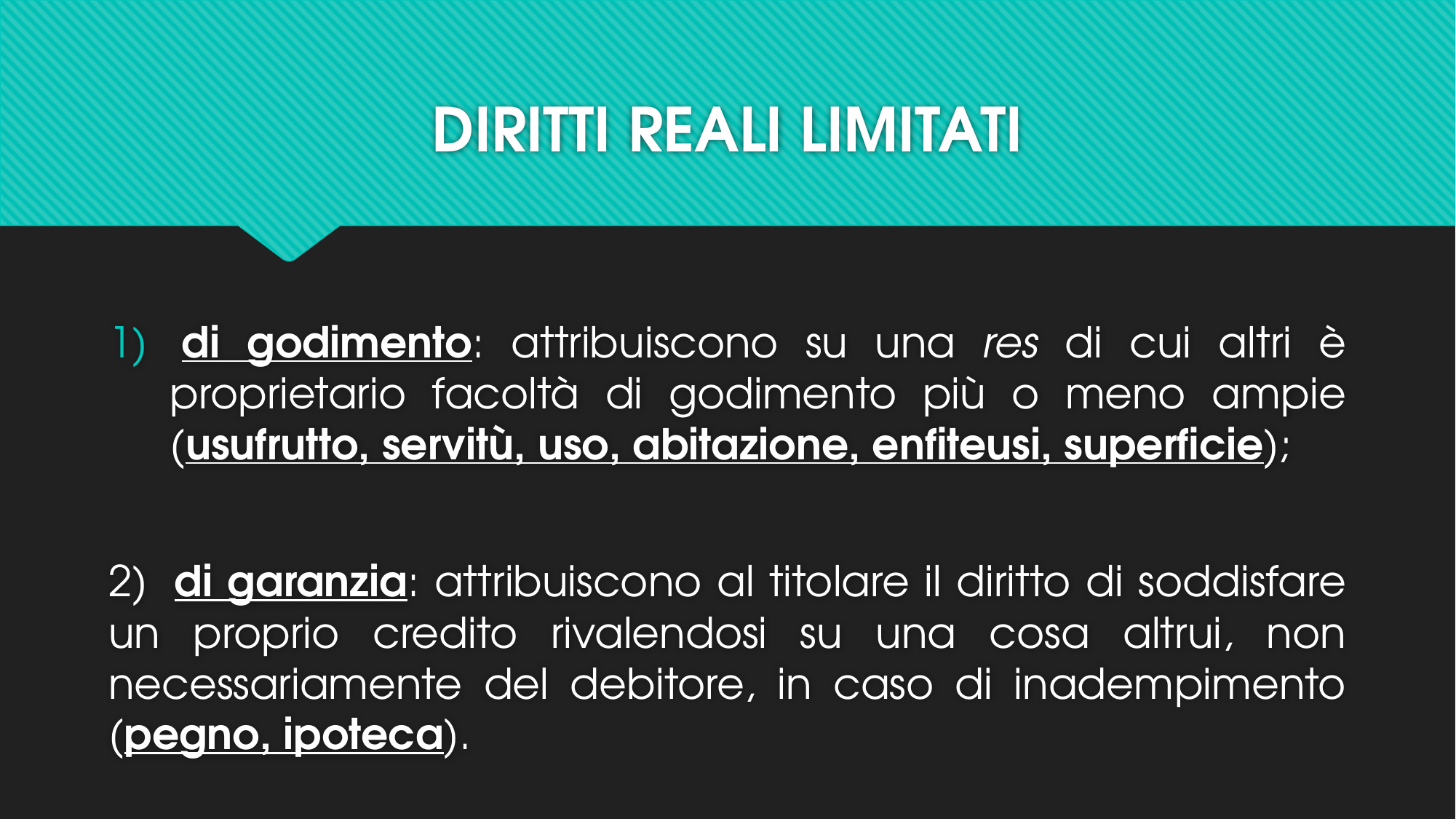

# DIRITTI REALI LIMITATI
 di godimento: attribuiscono su una res di cui altri è proprietario facoltà di godimento più o meno ampie (usufrutto, servitù, uso, abitazione, enfiteusi, superficie);

2)  di garanzia: attribuiscono al titolare il diritto di soddisfare un proprio credito rivalendosi su una cosa altrui, non necessariamente del debitore, in caso di inadempimento (pegno, ipoteca).